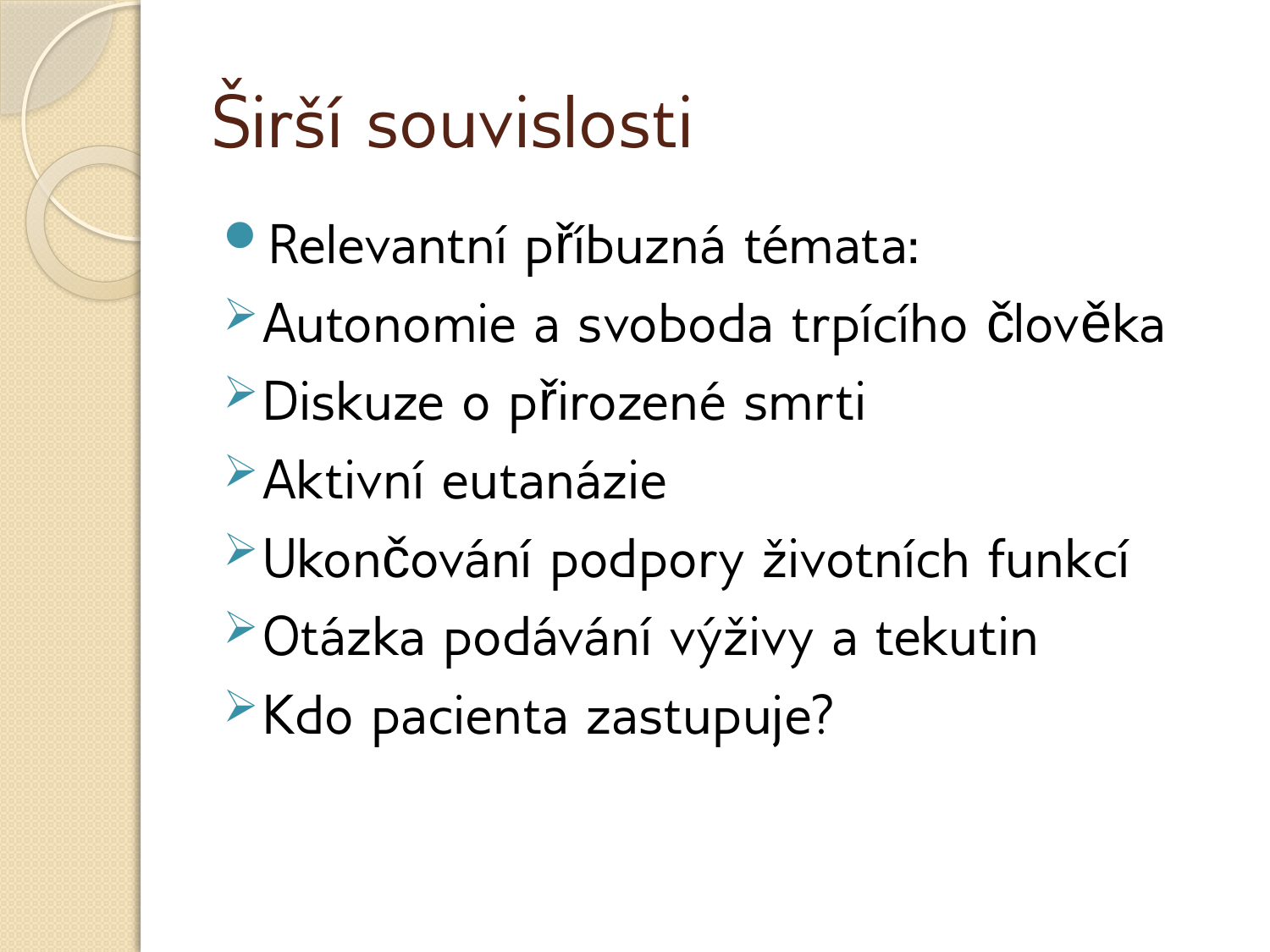

# Širší souvislosti
Relevantní příbuzná témata:
Autonomie a svoboda trpícího člověka
Diskuze o přirozené smrti
Aktivní eutanázie
Ukončování podpory životních funkcí
Otázka podávání výživy a tekutin
Kdo pacienta zastupuje?